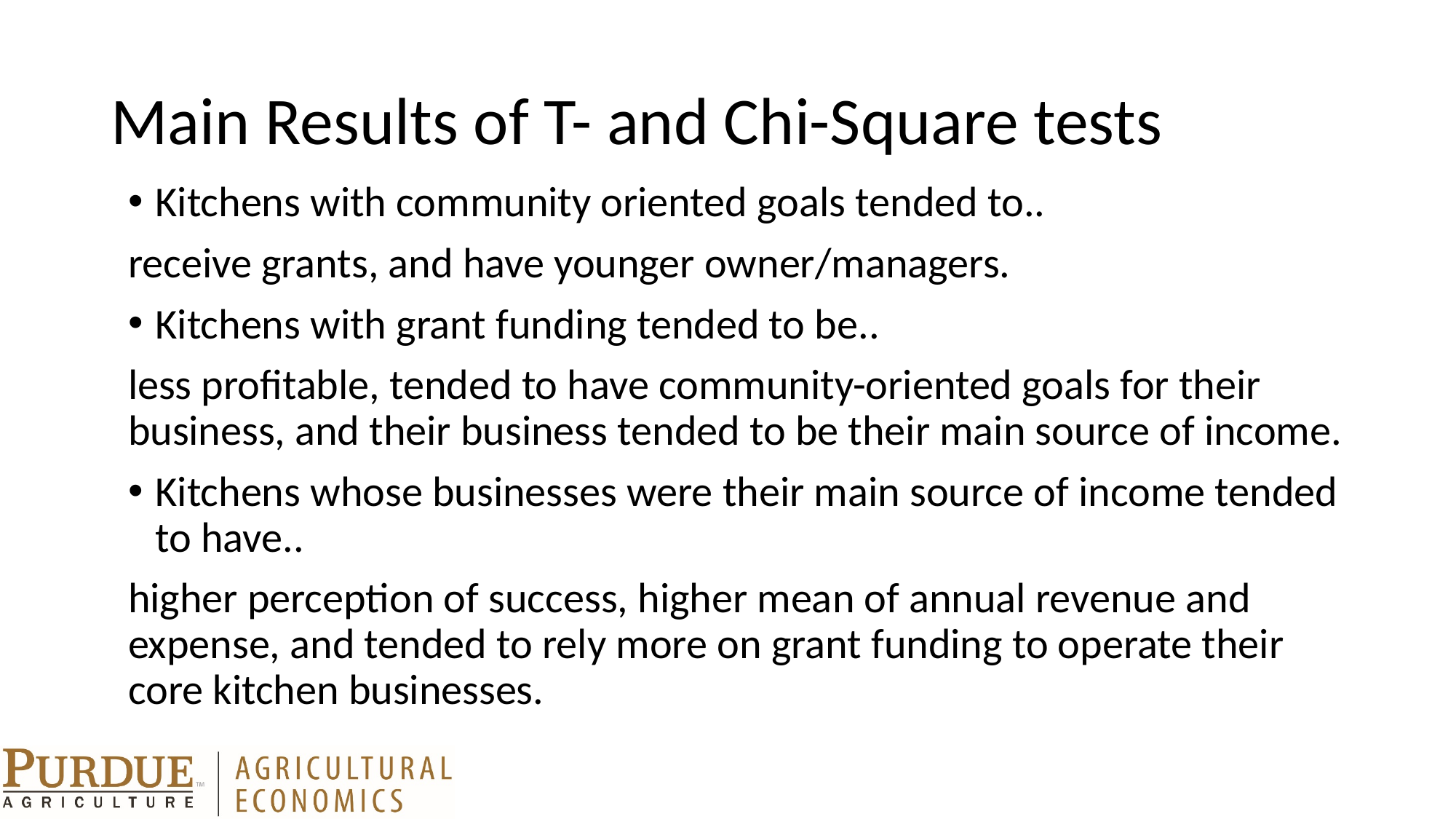

# Main Results of T- and Chi-Square tests
Kitchens with community oriented goals tended to..
receive grants, and have younger owner/managers.
Kitchens with grant funding tended to be..
less profitable, tended to have community-oriented goals for their business, and their business tended to be their main source of income.
Kitchens whose businesses were their main source of income tended to have..
higher perception of success, higher mean of annual revenue and expense, and tended to rely more on grant funding to operate their core kitchen businesses.